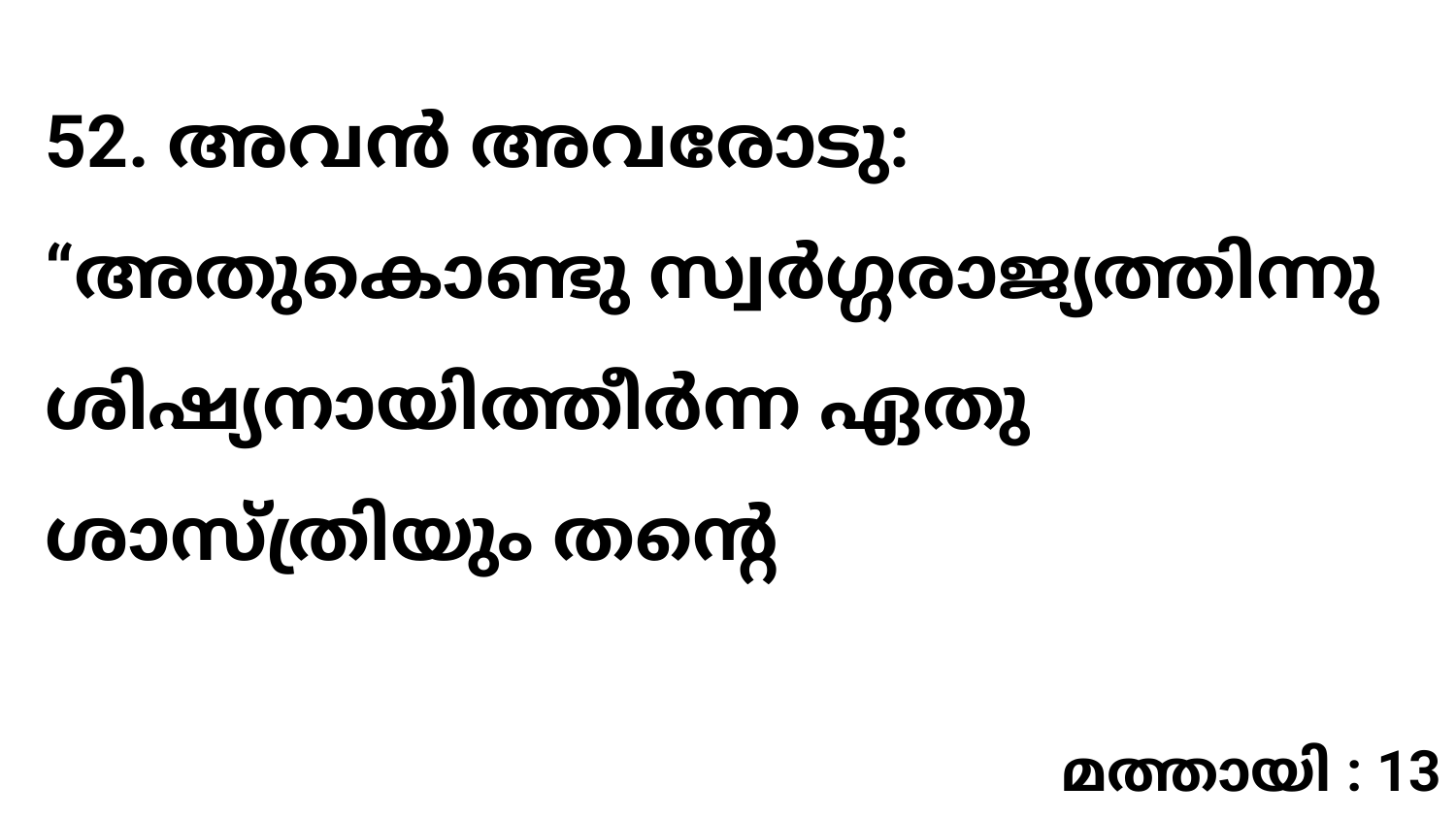

52. അവൻ അവരോടു: “അതുകൊണ്ടു സ്വർഗ്ഗരാജ്യത്തിന്നു ശിഷ്യനായിത്തീർന്ന ഏതു ശാസ്ത്രിയും തന്റെ
മത്തായി : 13